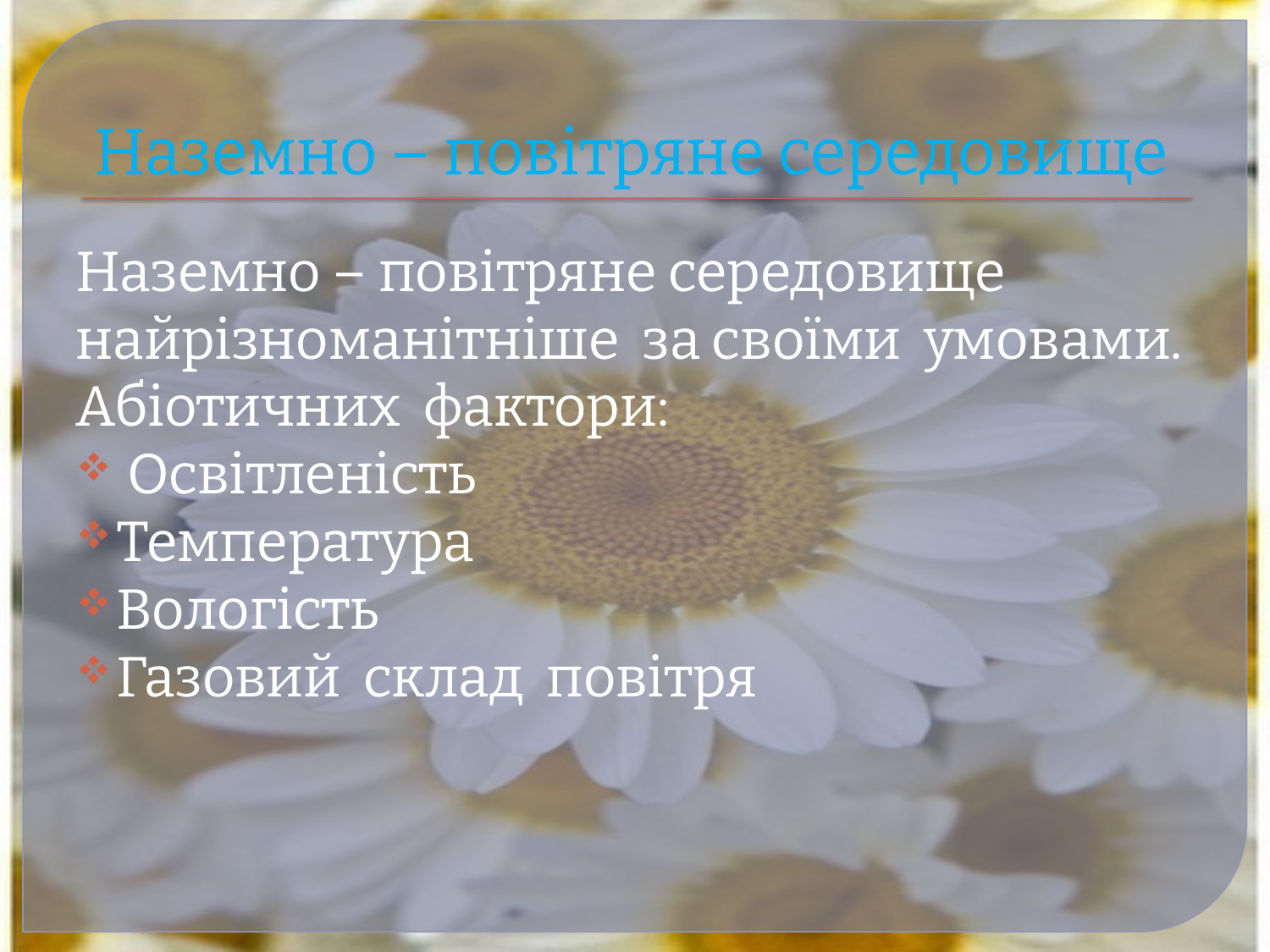

# Наземно – повітряне середовище
Наземно – повітряне середовище
найрізноманітніше  за своїми  умовами.
Абіотичних  фактори:
 Освітленість
Температура
Вологість
Газовий  склад  повітря